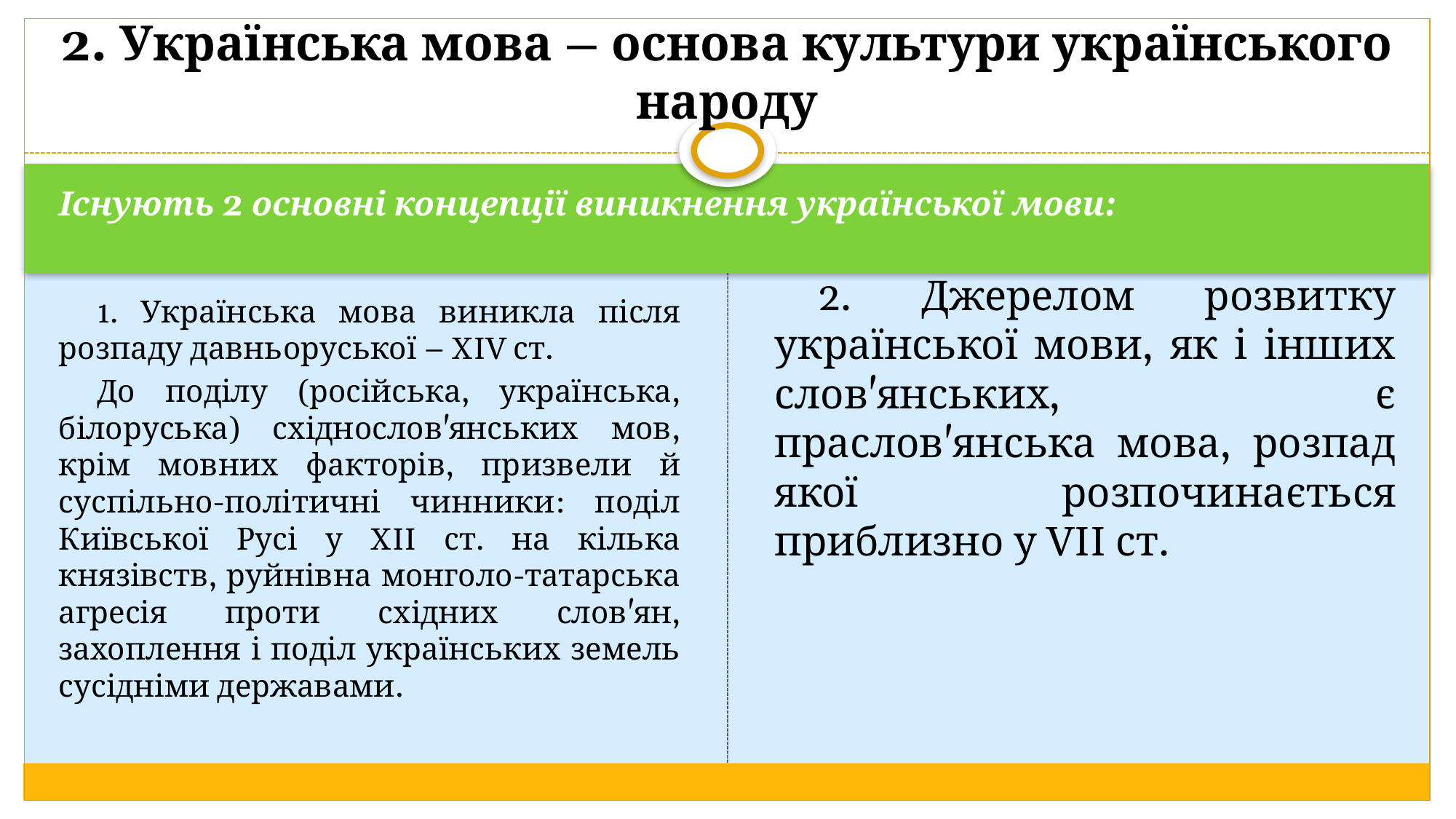

# 2. Українська мова – основа культури українського народу
Існують 2 основні концепції виникнення української мови:

2. Джерелом розвитку української мови, як і інших слов'янських, є праслов'янська мова, розпад якої розпочинається приблизно у VII ст.

1. Українська мова виникла після розпаду давньоруської – XIV ст.
До поділу (російська, українська, білоруська) східнослов'янських мов, крім мовних факторів, призвели й суспільно-політичні чинники: поділ Київської Русі у XII ст. на кілька князівств, руйнівна монголо-татарська агресія проти східних слов'ян, захоплення і поділ українських земель сусідніми державами.